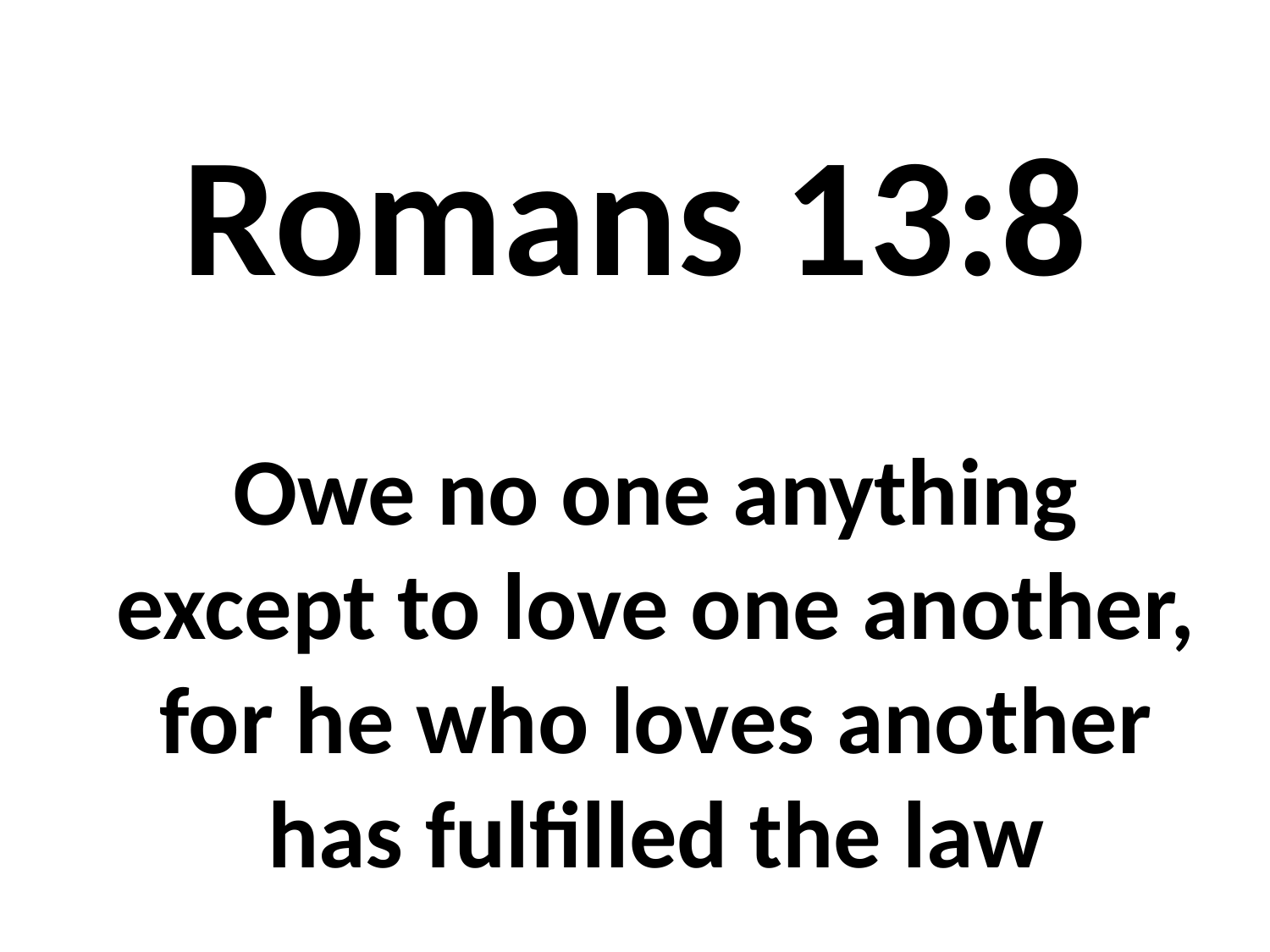

# Romans 13:8
Owe no one anything except to love one another, for he who loves another has fulfilled the law